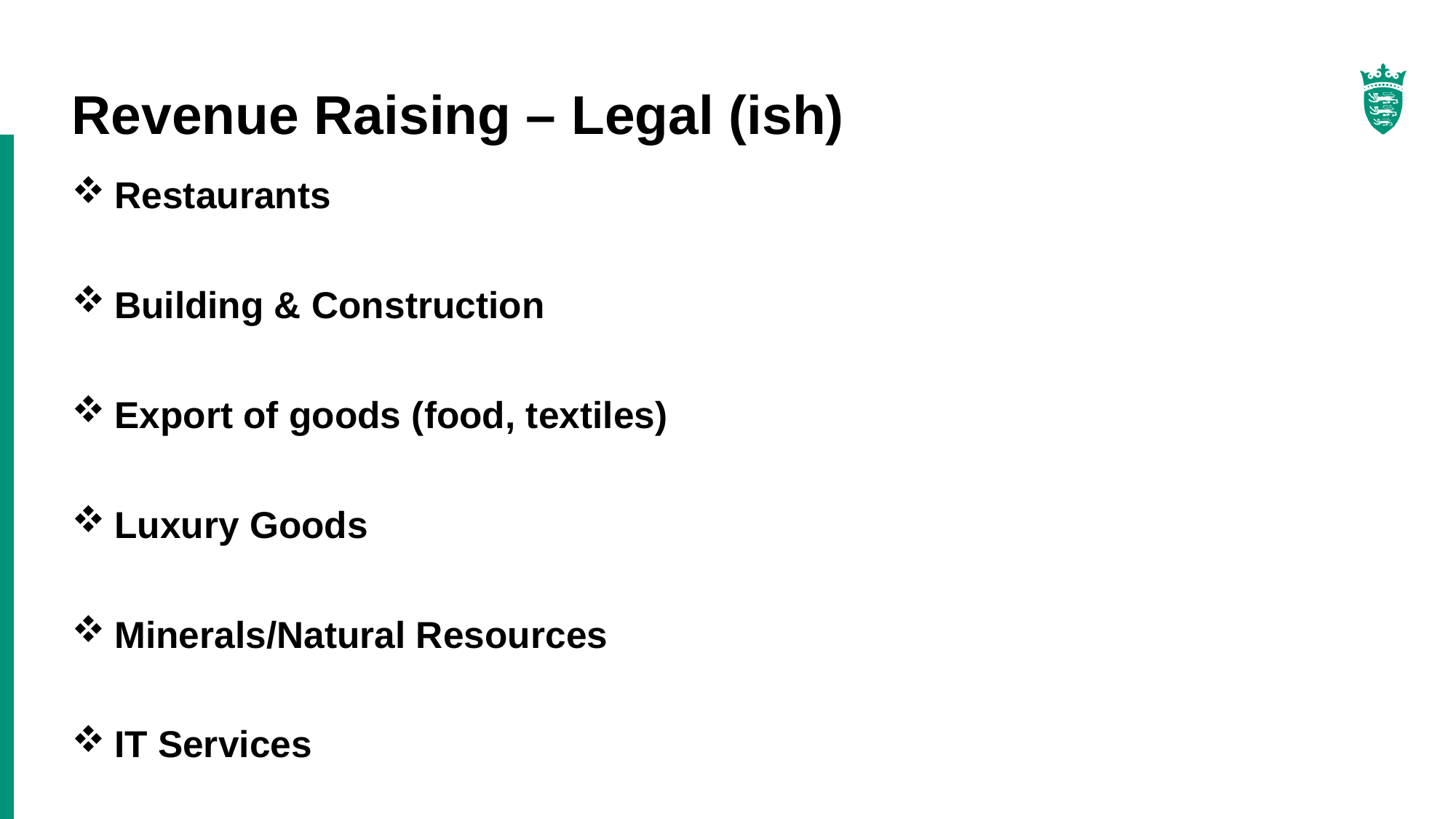

# Revenue Raising – Legal (ish)
 Restaurants

 Building & Construction

 Export of goods (food, textiles)

 Luxury Goods

 Minerals/Natural Resources

 IT Services